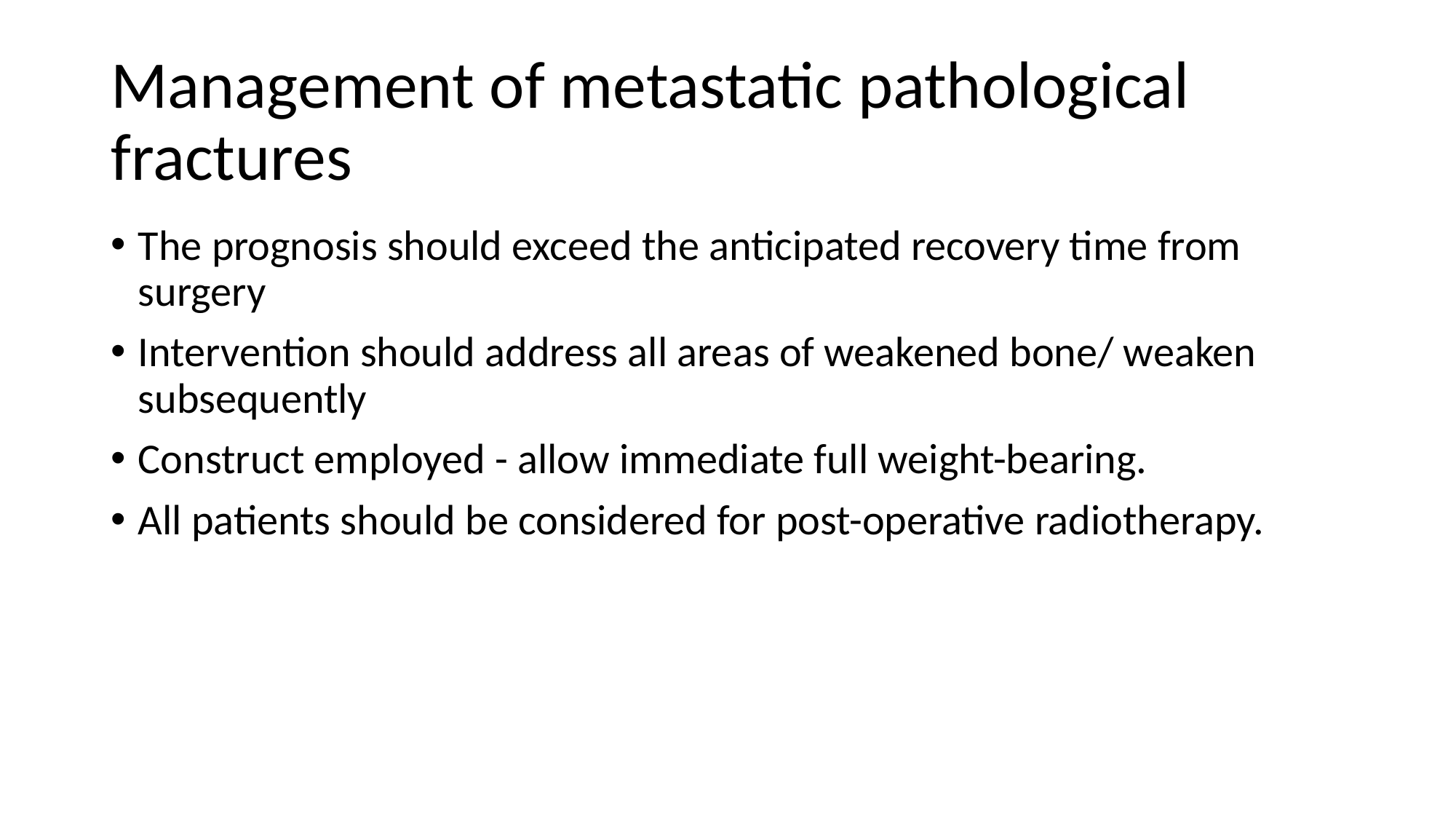

# Management of metastatic pathological fractures
The prognosis should exceed the anticipated recovery time from surgery
Intervention should address all areas of weakened bone/ weaken subsequently
Construct employed - allow immediate full weight-bearing.
All patients should be considered for post-operative radiotherapy.